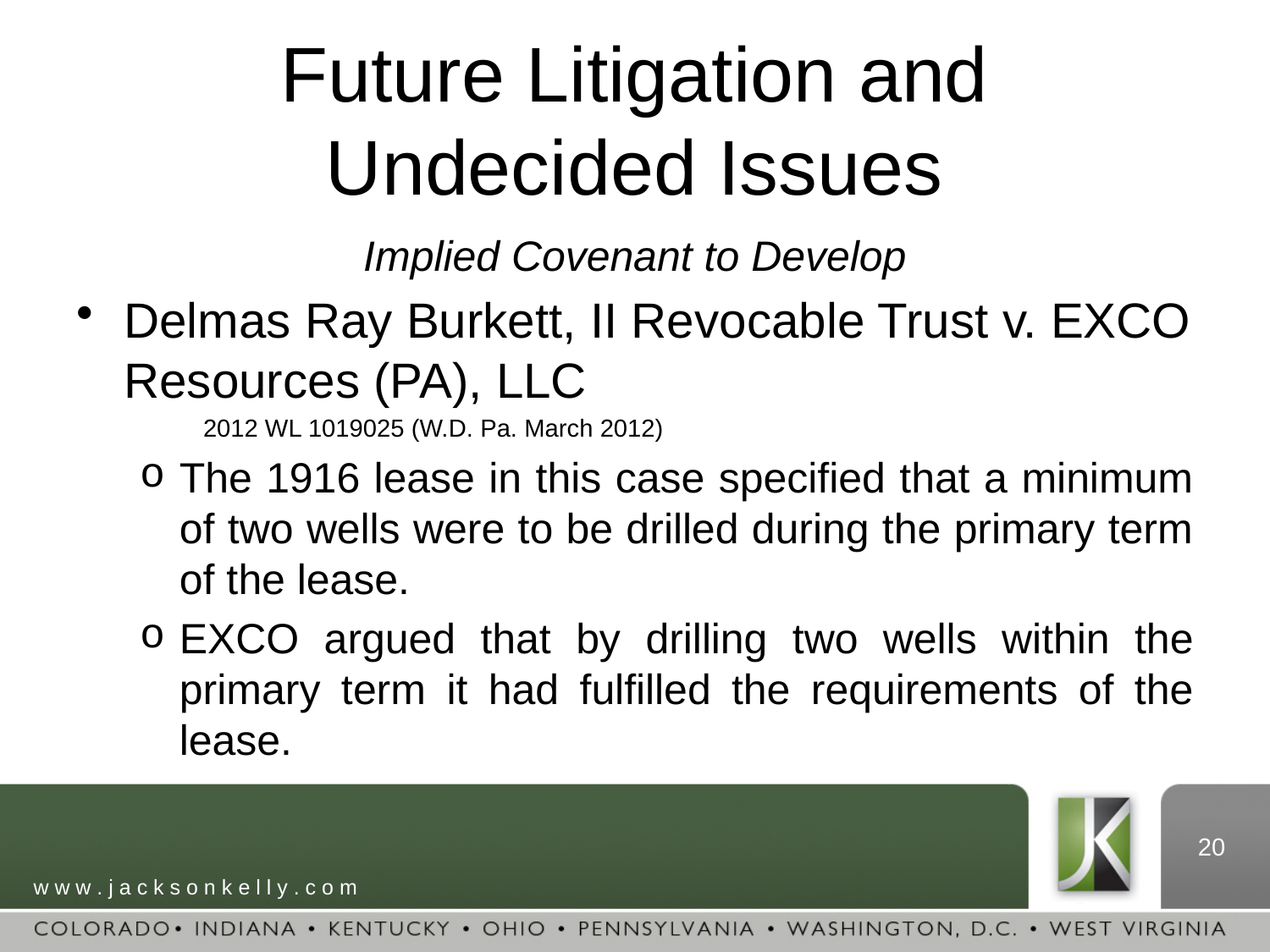

# Future Litigation and Undecided Issues
Implied Covenant to Develop
Delmas Ray Burkett, II Revocable Trust v. EXCO Resources (PA), LLC
	2012 WL 1019025 (W.D. Pa. March 2012)
The 1916 lease in this case specified that a minimum of two wells were to be drilled during the primary term of the lease.
EXCO argued that by drilling two wells within the primary term it had fulfilled the requirements of the lease.